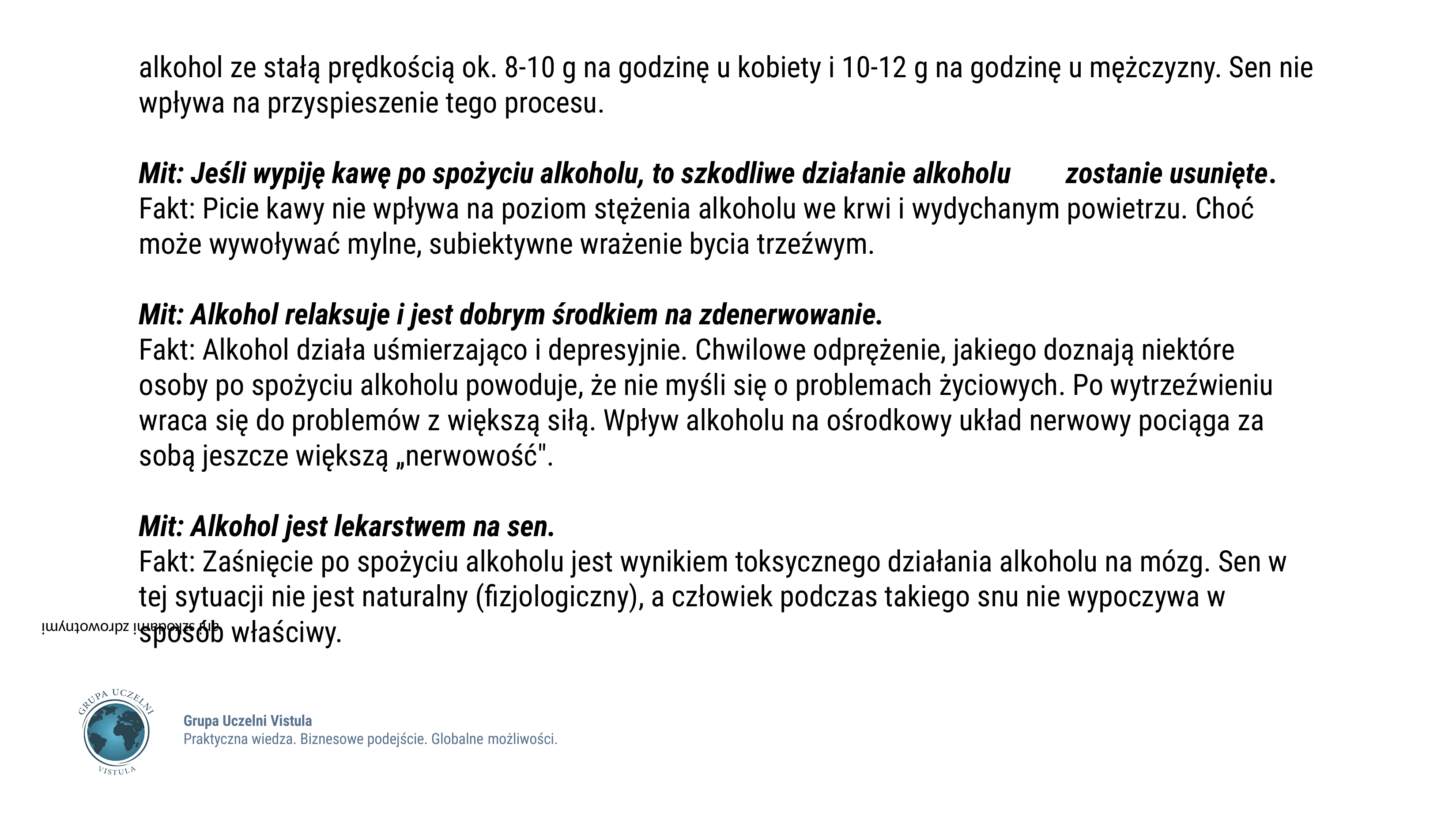

alkohol ze stałą prędkością ok. 8-10 g na godzinę u kobiety i 10-12 g na godzinę u mężczyzny. Sen nie wpływa na przyspieszenie tego procesu.

Mit: Jeśli wypiję kawę po spożyciu alkoholu, to szkodliwe działanie alkoholu 	zostanie usunięte.
Fakt: Picie kawy nie wpływa na poziom stężenia alkoholu we krwi i wydychanym powietrzu. Choć może wywoływać mylne, subiektywne wrażenie bycia trzeźwym.

Mit: Alkohol relaksuje i jest dobrym środkiem na zdenerwowanie.
Fakt: Alkohol działa uśmierzająco i depresyjnie. Chwilowe odprężenie, jakiego doznają niektóre  osoby po spożyciu alkoholu powoduje, że nie myśli się o problemach życiowych. Po wytrzeźwieniu wraca się do problemów z większą siłą. Wpływ alkoholu na ośrodkowy układ nerwowy pociąga za sobą jeszcze większą „nerwowość".

Mit: Alkohol jest lekarstwem na sen.
Fakt: Zaśnięcie po spożyciu alkoholu jest wynikiem toksycznego działania alkoholu na mózg. Sen w tej sytuacji nie jest naturalny (fizjologiczny), a człowiek podczas takiego snu nie wypoczywa w sposób właściwy.

ani szkodami zdrowotnymi